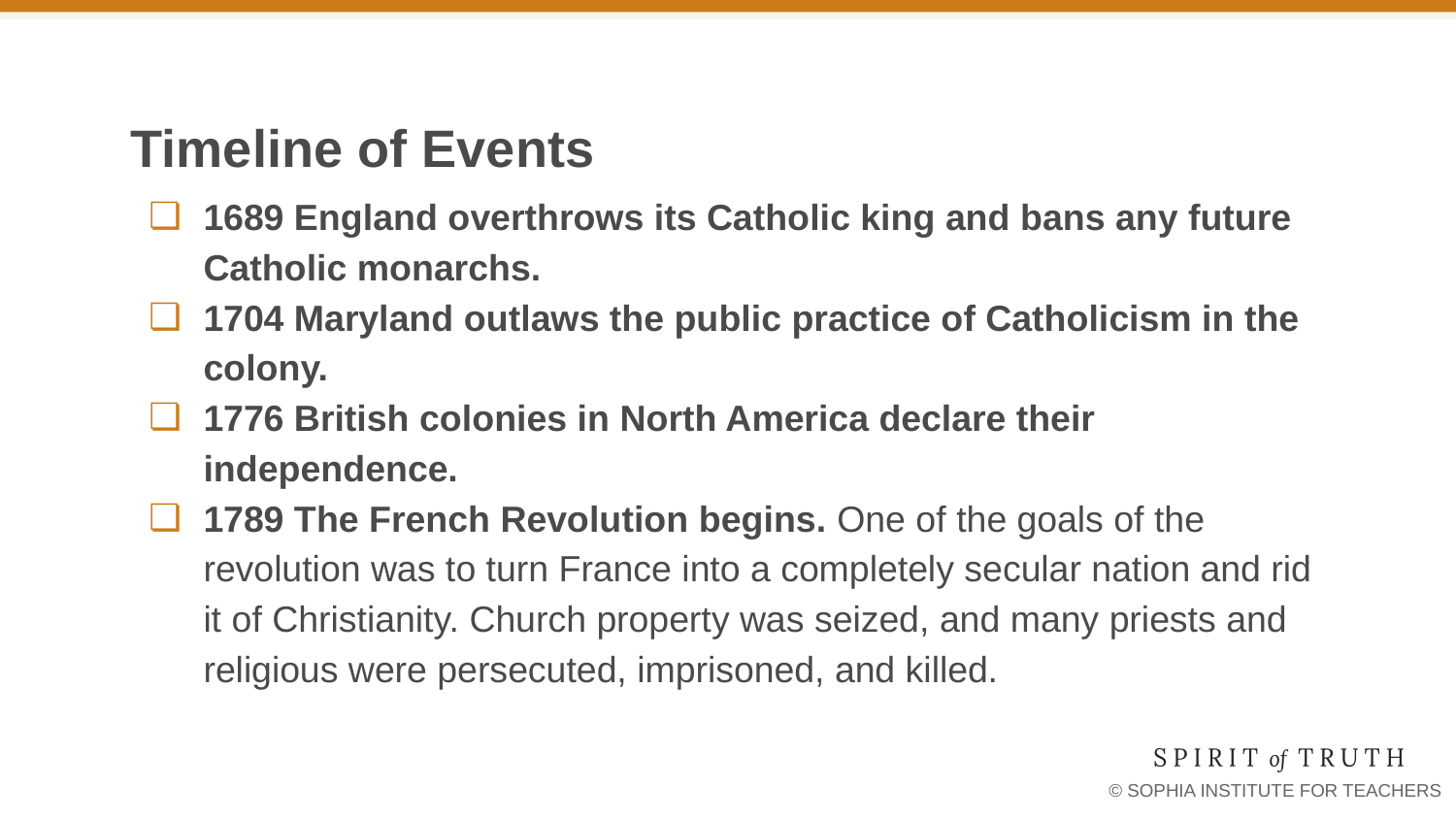

# Timeline of Events
1689 England overthrows its Catholic king and bans any future Catholic monarchs.
1704 Maryland outlaws the public practice of Catholicism in the colony.
1776 British colonies in North America declare their independence.
1789 The French Revolution begins. One of the goals of the revolution was to turn France into a completely secular nation and rid it of Christianity. Church property was seized, and many priests and religious were persecuted, imprisoned, and killed.